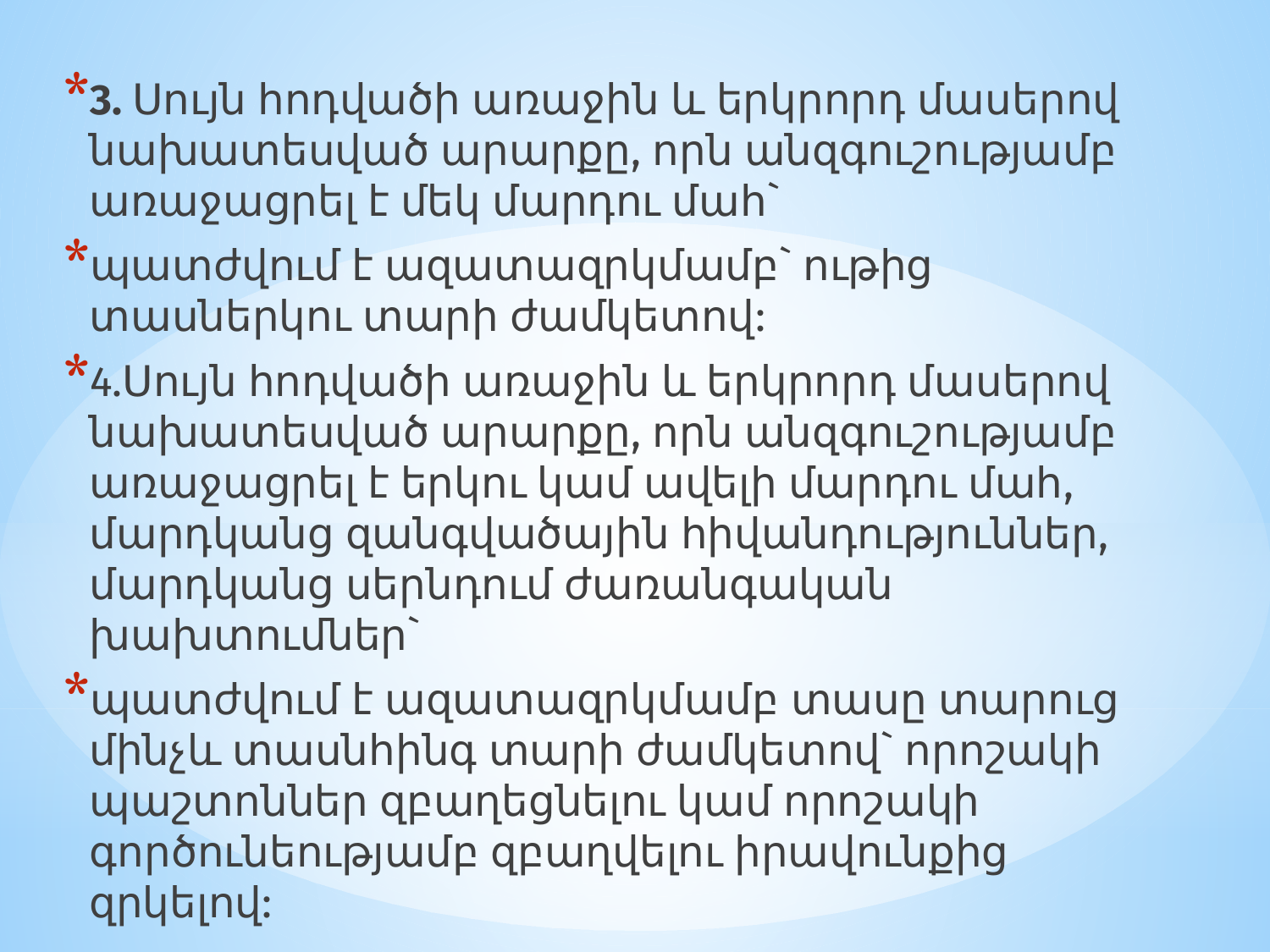

3. Սույն հոդվածի առաջին և երկրորդ մասերով նախատեսված արարքը, որն անզգուշությամբ առաջացրել է մեկ մարդու մահ`
պատժվում է ազատազրկմամբ` ութից տասներկու տարի ժամկետով:
4.Սույն հոդվածի առաջին և երկրորդ մասերով նախատեսված արարքը, որն անզգուշությամբ առաջացրել է երկու կամ ավելի մարդու մահ, մարդկանց զանգվածային հիվանդություններ, մարդկանց սերնդում ժառանգական խախտումներ`
պատժվում է ազատազրկմամբ տասը տարուց մինչև տասնհինգ տարի ժամկետով` որոշակի պաշտոններ զբաղեցնելու կամ որոշակի գործունեությամբ զբաղվելու իրավունքից զրկելով: